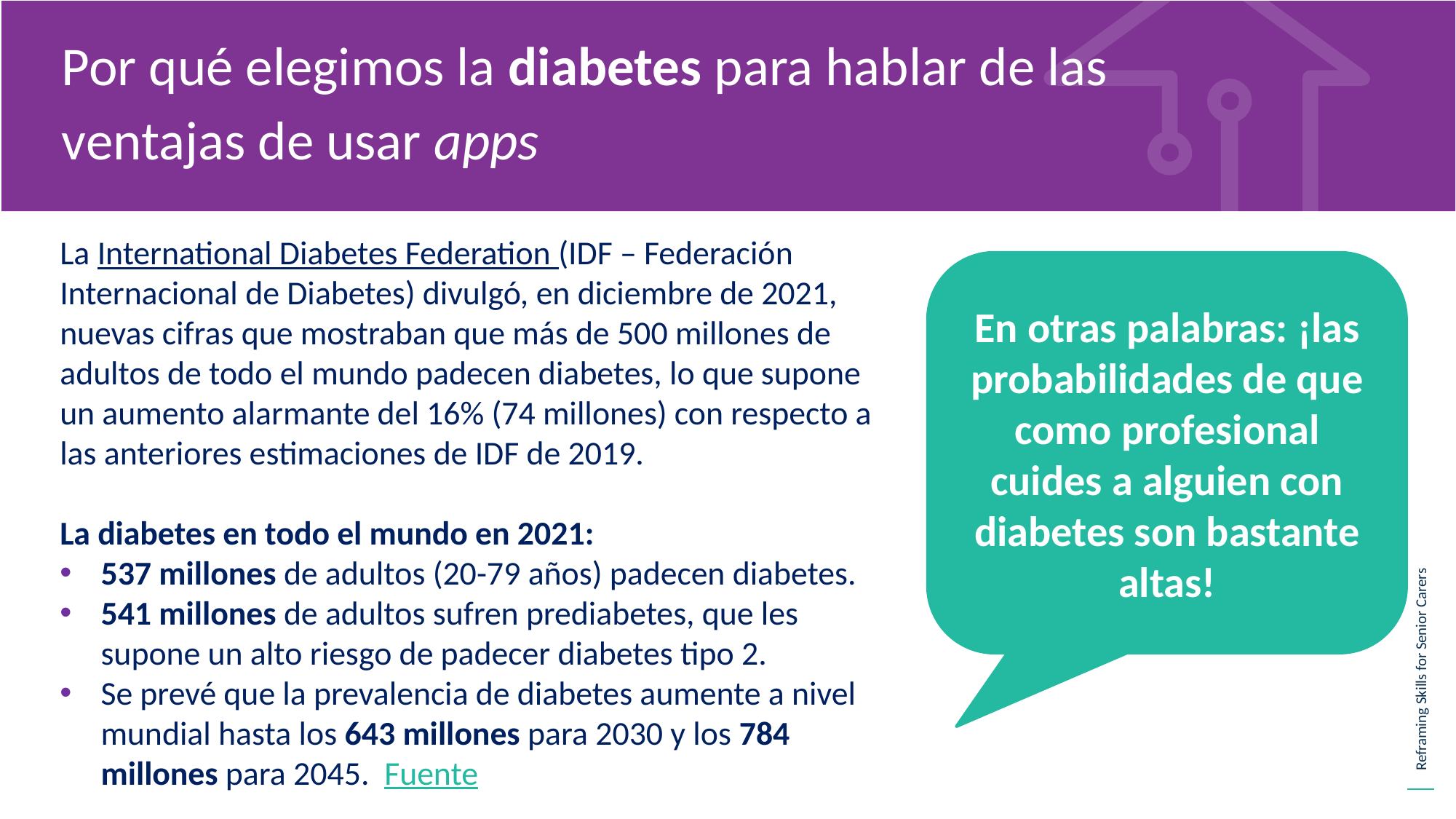

Por qué elegimos la diabetes para hablar de las
ventajas de usar apps

La International Diabetes Federation (IDF – Federación Internacional de Diabetes) divulgó, en diciembre de 2021,  nuevas cifras que mostraban que más de 500 millones de adultos de todo el mundo padecen diabetes, lo que supone un aumento alarmante del 16% (74 millones) con respecto a las anteriores estimaciones de IDF de 2019.

La diabetes en todo el mundo en 2021:
537 millones de adultos (20-79 años) padecen diabetes.
541 millones de adultos sufren prediabetes, que les supone un alto riesgo de padecer diabetes tipo 2.
Se prevé que la prevalencia de diabetes aumente a nivel mundial hasta los 643 millones para 2030 y los 784 millones para 2045.  Fuente
En otras palabras: ¡las probabilidades de que como profesional cuides a alguien con diabetes son bastante altas!